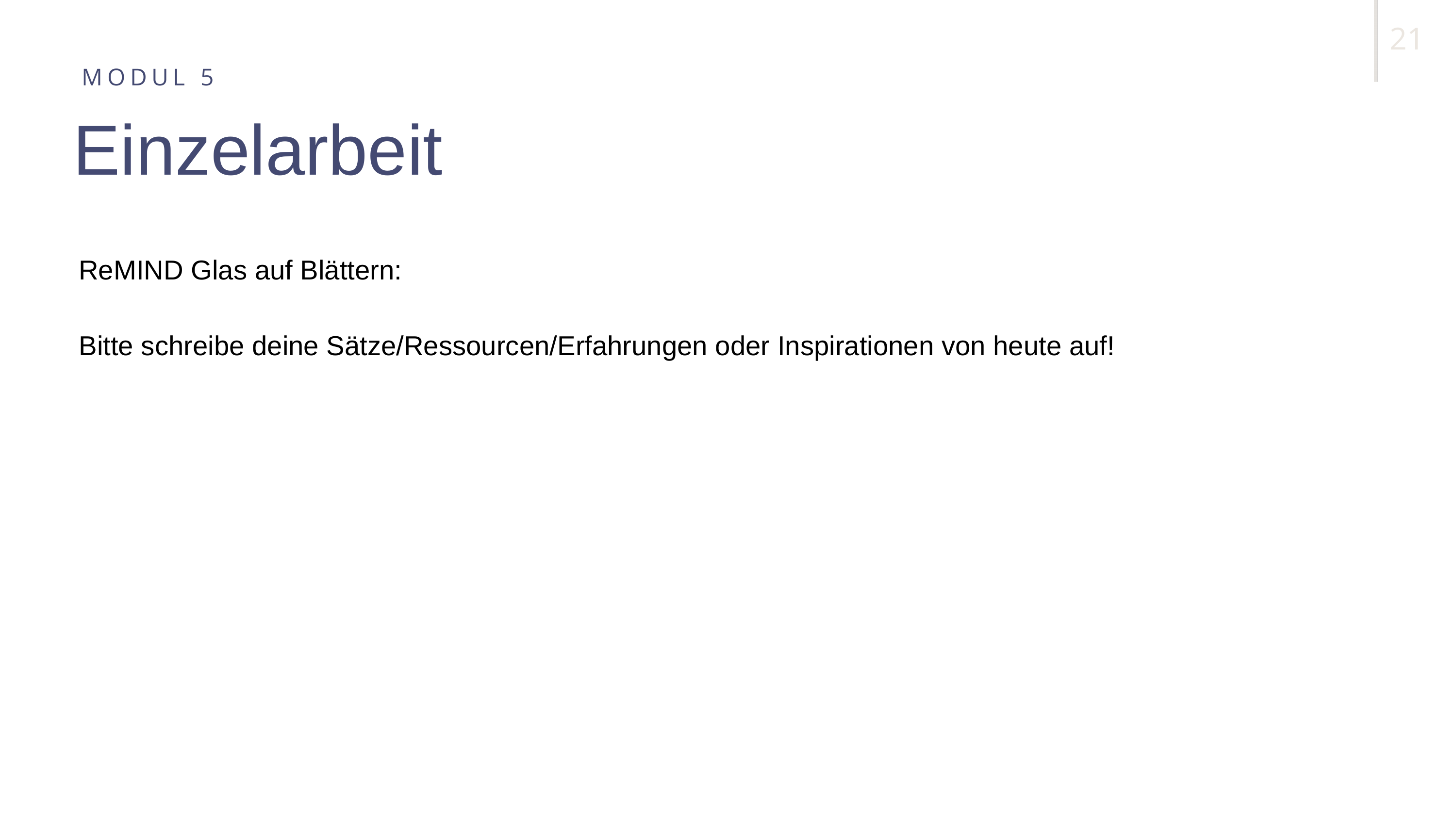

21
MODUL 5
Einzelarbeit

ReMIND Glas auf Blättern:

Bitte schreibe deine Sätze/Ressourcen/Erfahrungen oder Inspirationen von heute auf!